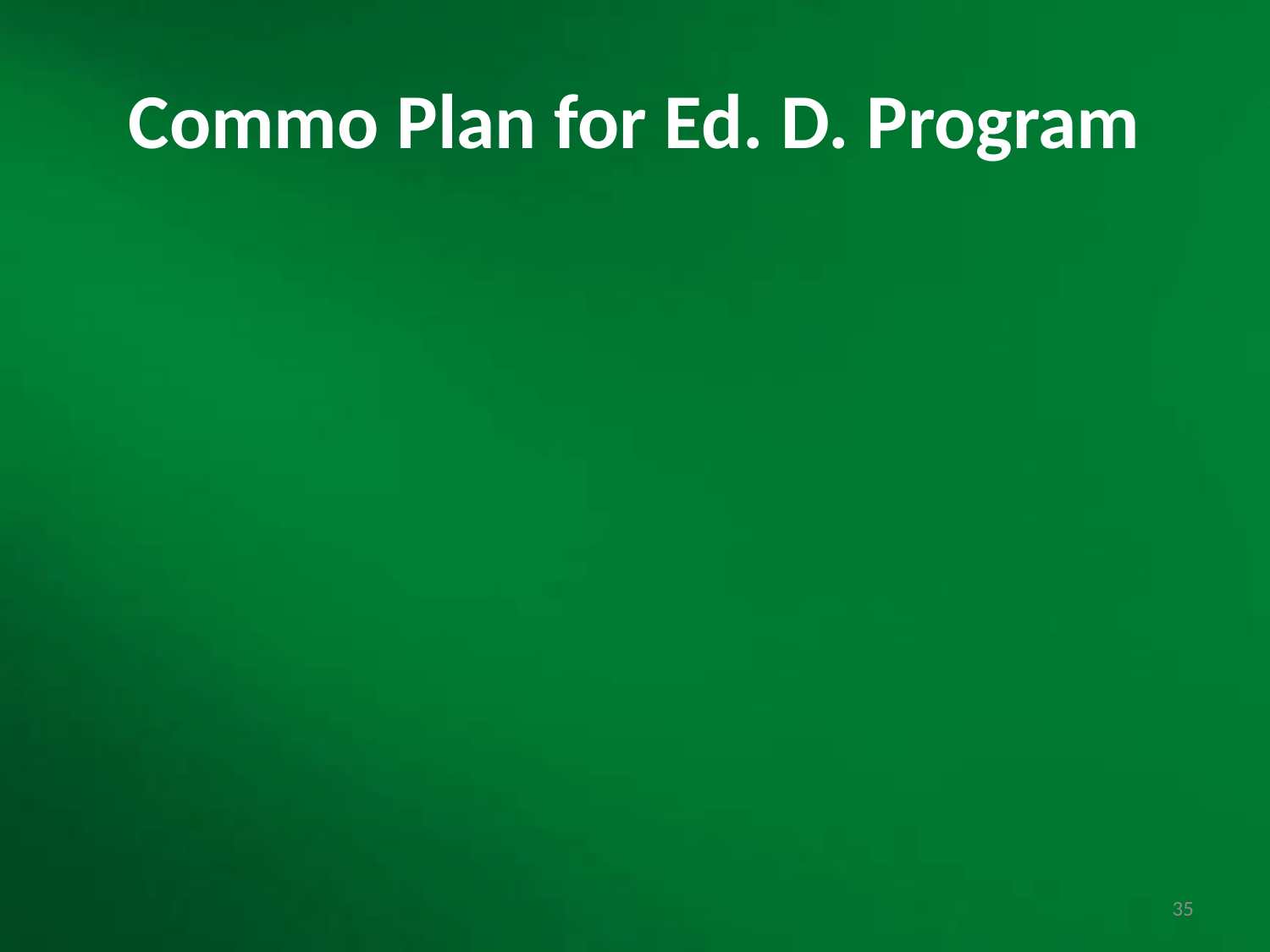

# Commo Plan for Ed. D. Program

35